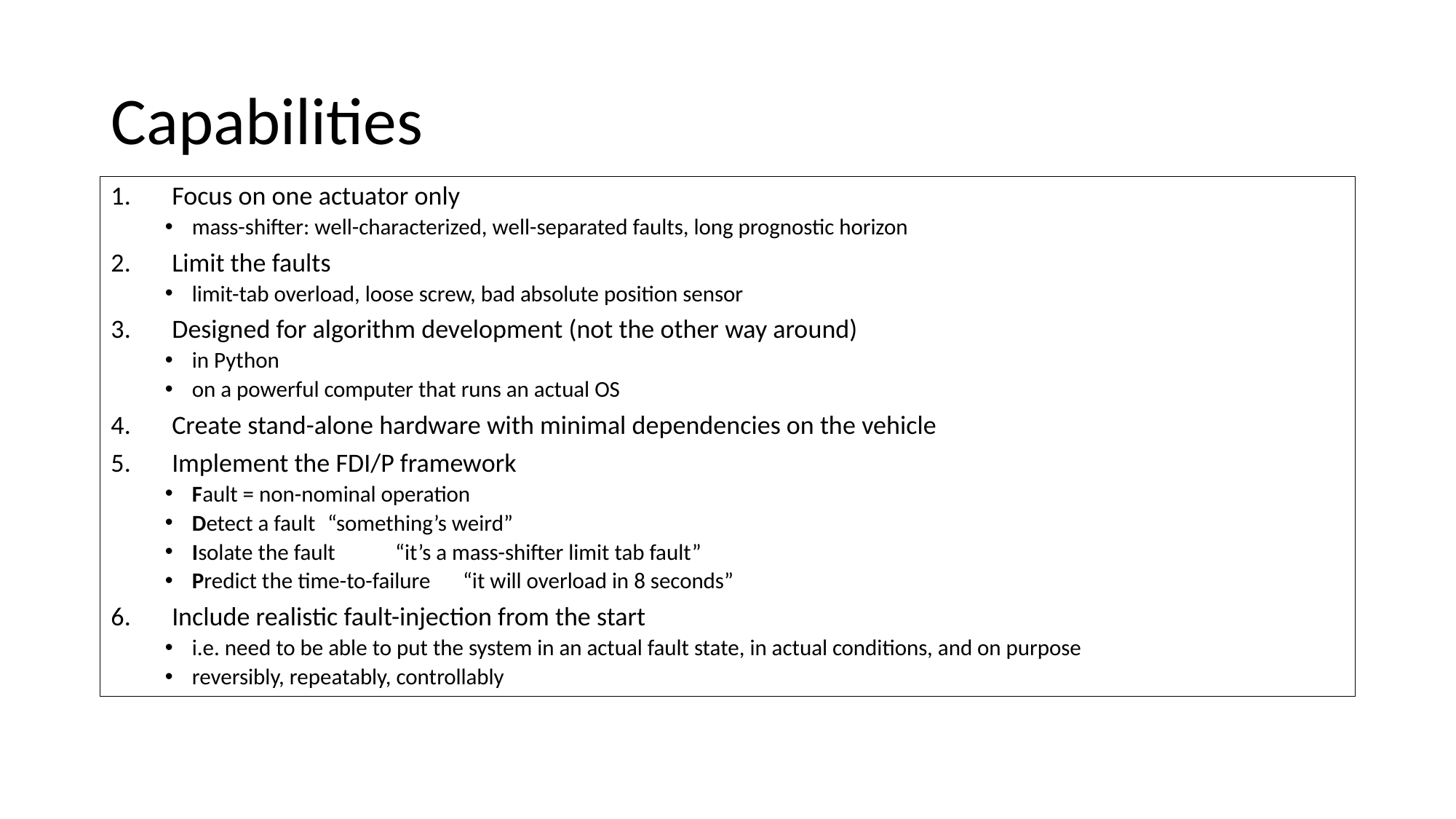

# Capabilities
Focus on one actuator only
mass-shifter: well-characterized, well-separated faults, long prognostic horizon
Limit the faults
limit-tab overload, loose screw, bad absolute position sensor
Designed for algorithm development (not the other way around)
in Python
on a powerful computer that runs an actual OS
Create stand-alone hardware with minimal dependencies on the vehicle
Implement the FDI/P framework
Fault = non-nominal operation
Detect a fault 			“something’s weird”
Isolate the fault 		“it’s a mass-shifter limit tab fault”
Predict the time-to-failure 	“it will overload in 8 seconds”
Include realistic fault-injection from the start
i.e. need to be able to put the system in an actual fault state, in actual conditions, and on purpose
reversibly, repeatably, controllably